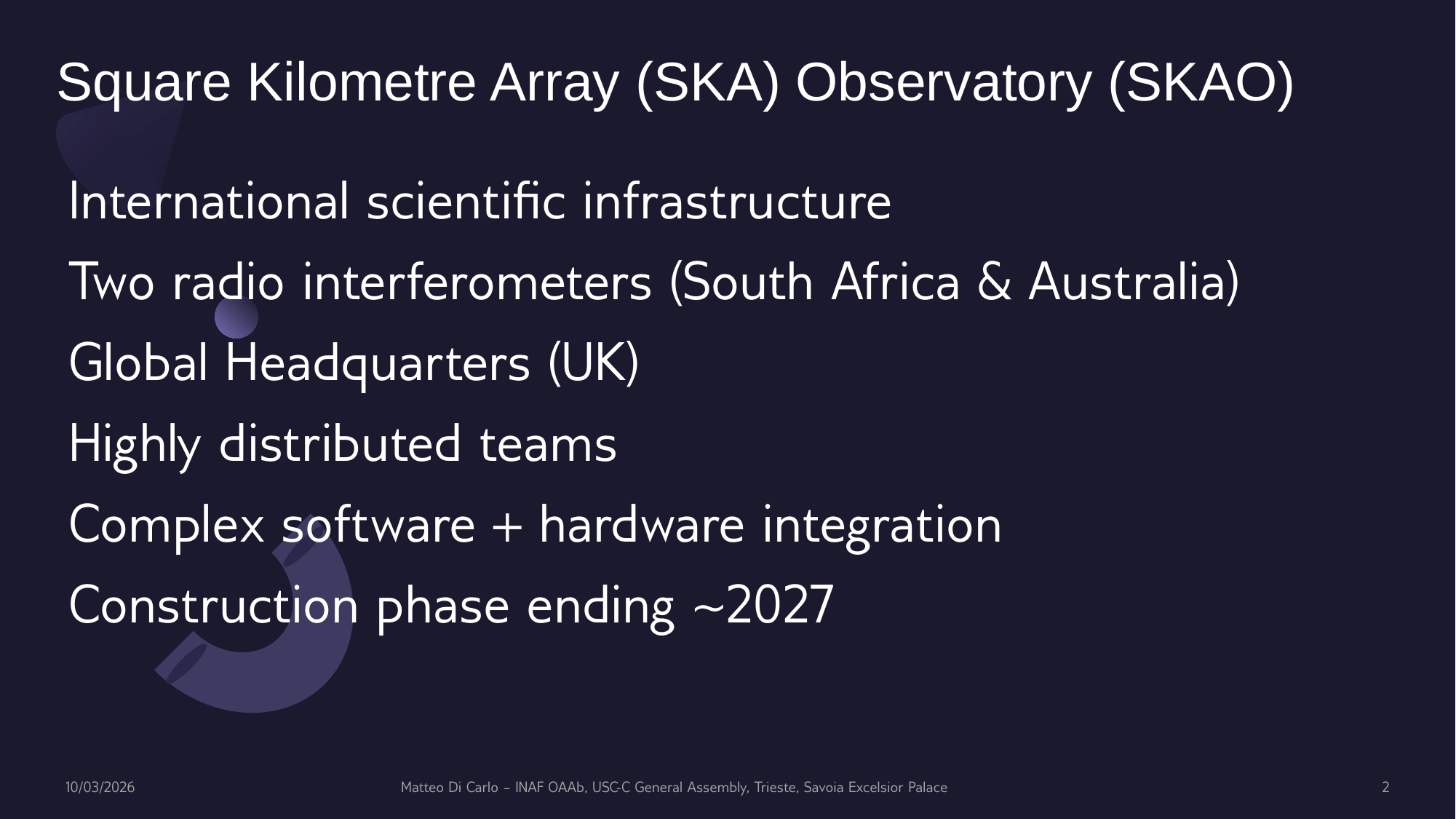

# Square Kilometre Array (SKA) Observatory (SKAO)
International scientific infrastructure
Two radio interferometers (South Africa & Australia)
Global Headquarters (UK)
Highly distributed teams
Complex software + hardware integration
Construction phase ending ~2027

10/03/2026
Matteo Di Carlo – INAF OAAb, USC-C General Assembly, Trieste, Savoia Excelsior Palace
2